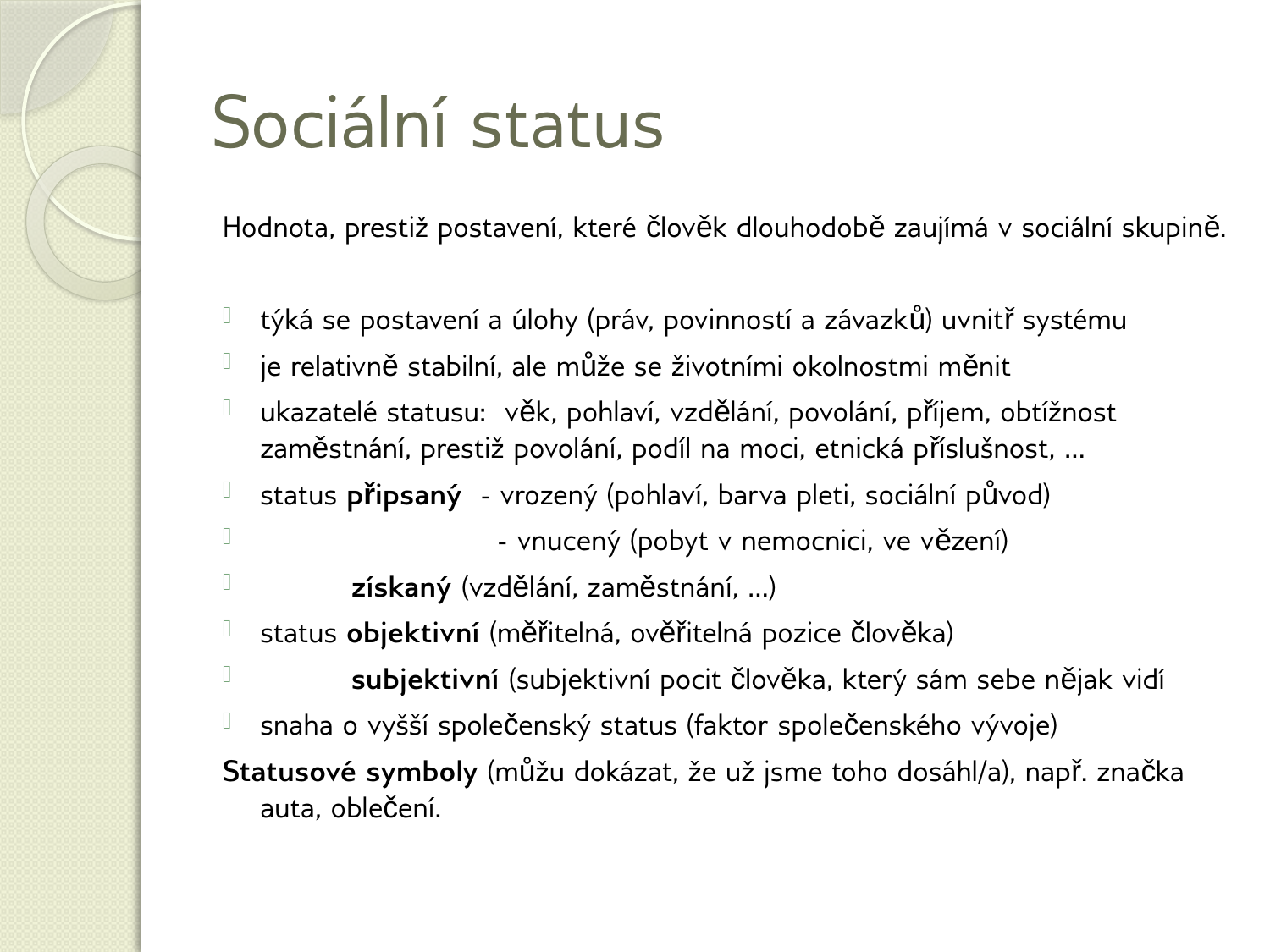

# Sociální status
Hodnota, prestiž postavení, které člověk dlouhodobě zaujímá v sociální skupině.

týká se postavení a úlohy (práv, povinností a závazků) uvnitř systému
je relativně stabilní, ale může se životními okolnostmi měnit
ukazatelé statusu:  věk, pohlaví, vzdělání, povolání, příjem, obtížnost zaměstnání, prestiž povolání, podíl na moci, etnická příslušnost, …
status připsaný  - vrozený (pohlaví, barva pleti, sociální původ)
                          - vnucený (pobyt v nemocnici, ve vězení)
          získaný (vzdělání, zaměstnání, …)
status objektivní (měřitelná, ověřitelná pozice člověka)
          subjektivní (subjektivní pocit člověka, který sám sebe nějak vidí
snaha o vyšší společenský status (faktor společenského vývoje)
Statusové symboly (můžu dokázat, že už jsme toho dosáhl/a), např. značka auta, oblečení.